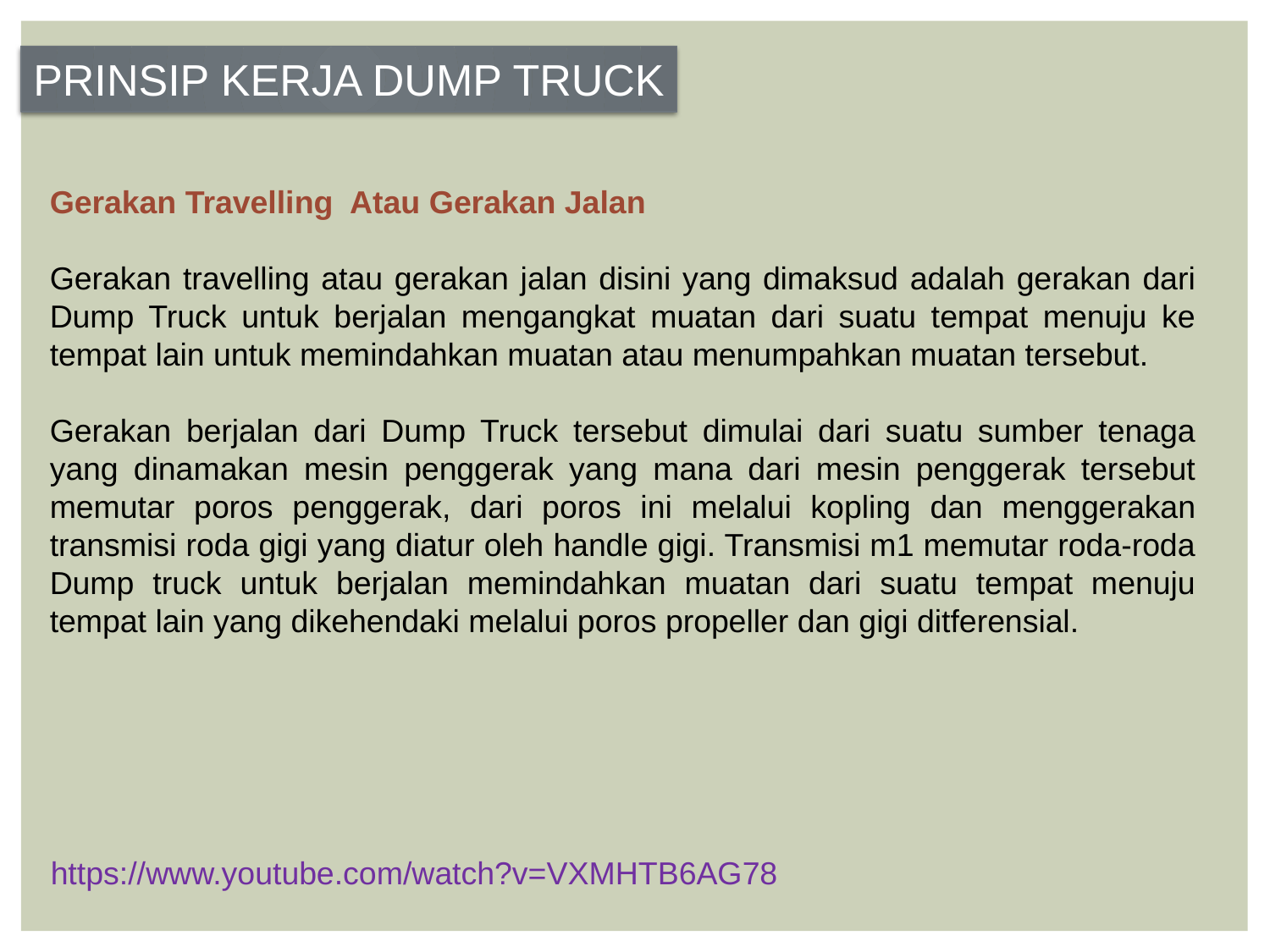

PRINSIP KERJA DUMP TRUCK
Gerakan Travelling  Atau Gerakan Jalan
Gerakan travelling atau gerakan jalan disini yang dimaksud adalah gerakan dari Dump Truck untuk berjalan mengangkat muatan dari suatu tempat menuju ke tempat lain untuk memindahkan muatan atau menumpahkan muatan tersebut.

Gerakan berjalan dari Dump Truck tersebut dimulai dari suatu sumber tenaga yang dinamakan mesin penggerak yang mana dari mesin penggerak tersebut memutar poros penggerak, dari poros ini melalui kopling dan menggerakan transmisi roda gigi yang diatur oleh handle gigi. Transmisi m1 memutar roda-roda Dump truck untuk berjalan memindahkan muatan dari suatu tempat menuju tempat lain yang dikehendaki melalui poros propeller dan gigi ditferensial.
https://www.youtube.com/watch?v=VXMHTB6AG78